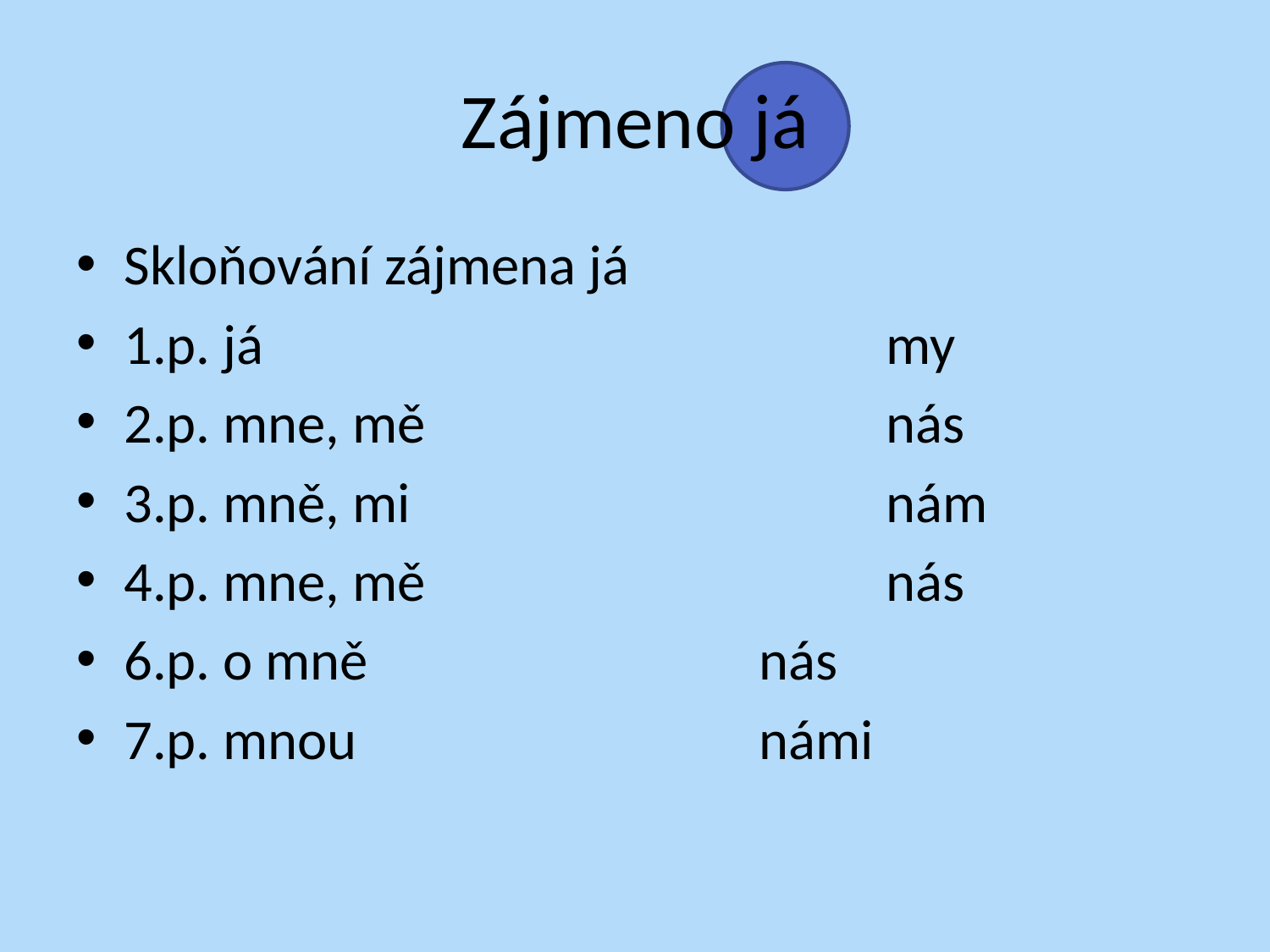

# Zájmeno já

Skloňování zájmena já
1.p. já					my
2.p. mne, mě				nás
3.p. mně, mi				nám
4.p. mne, mě				nás
6.p. o mně				nás
7.p. mnou				námi